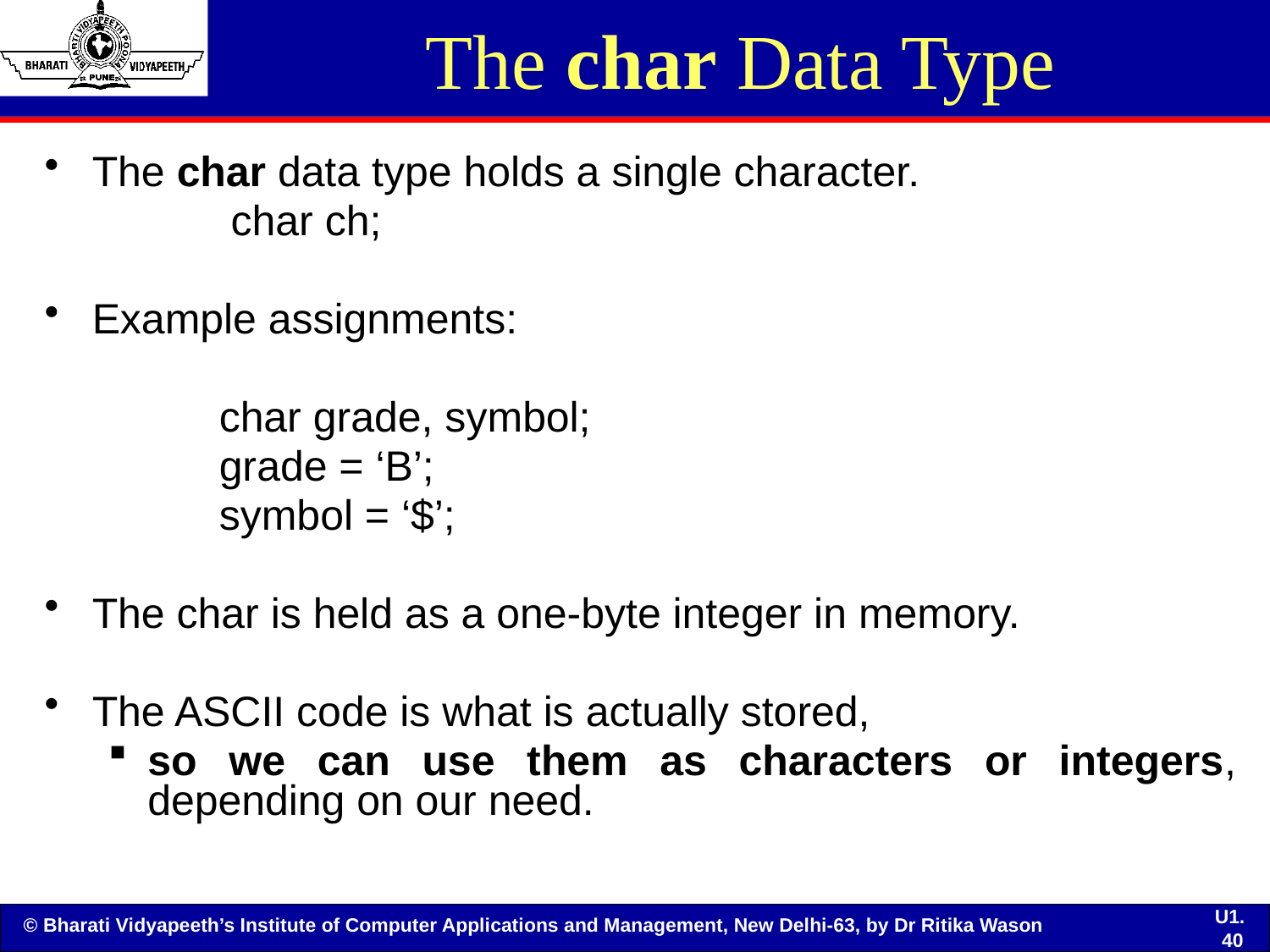

# The char Data Type
The char data type holds a single character.
		 char ch;

Example assignments:

		char grade, symbol;
		grade = ‘B’;
		symbol = ‘$’;

The char is held as a one-byte integer in memory.

The ASCII code is what is actually stored,
so we can use them as characters or integers, depending on our need.